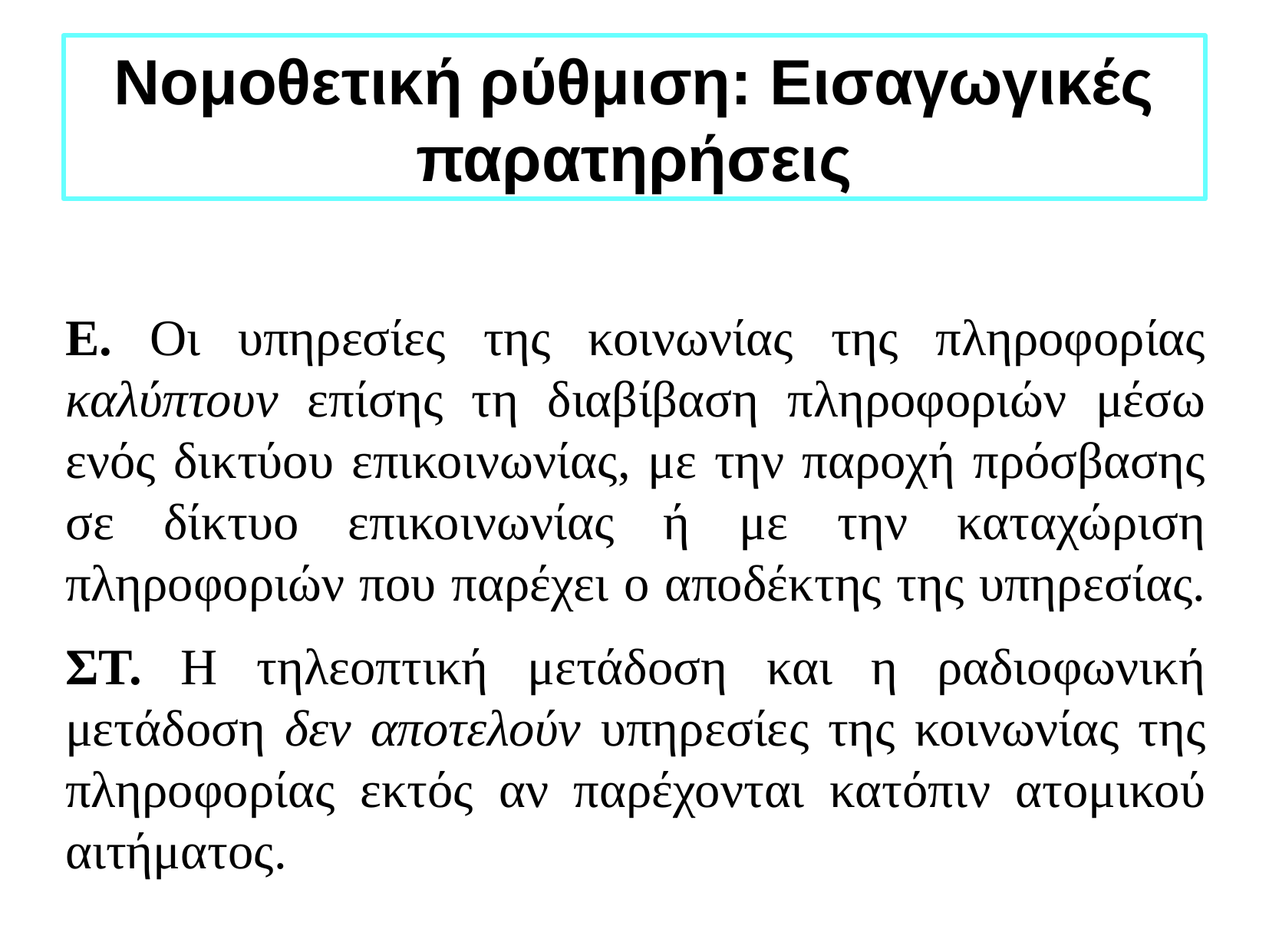

Νομοθετική ρύθμιση: Εισαγωγικές παρατηρήσεις

Ε. Οι υπηρεσίες της κοινωνίας της πληροφορίας καλύπτουν επίσης τη διαβίβαση πληροφοριών μέσω ενός δικτύου επικοινωνίας, με την παροχή πρόσβασης σε δίκτυο επικοινωνίας ή με την καταχώριση πληροφοριών που παρέχει ο αποδέκτης της υπηρεσίας.
ΣΤ. Η τηλεοπτική μετάδοση και η ραδιοφωνική μετάδοση δεν αποτελούν υπηρεσίες της κοινωνίας της πληροφορίας εκτός αν παρέχονται κατόπιν ατομικού αιτήματος.